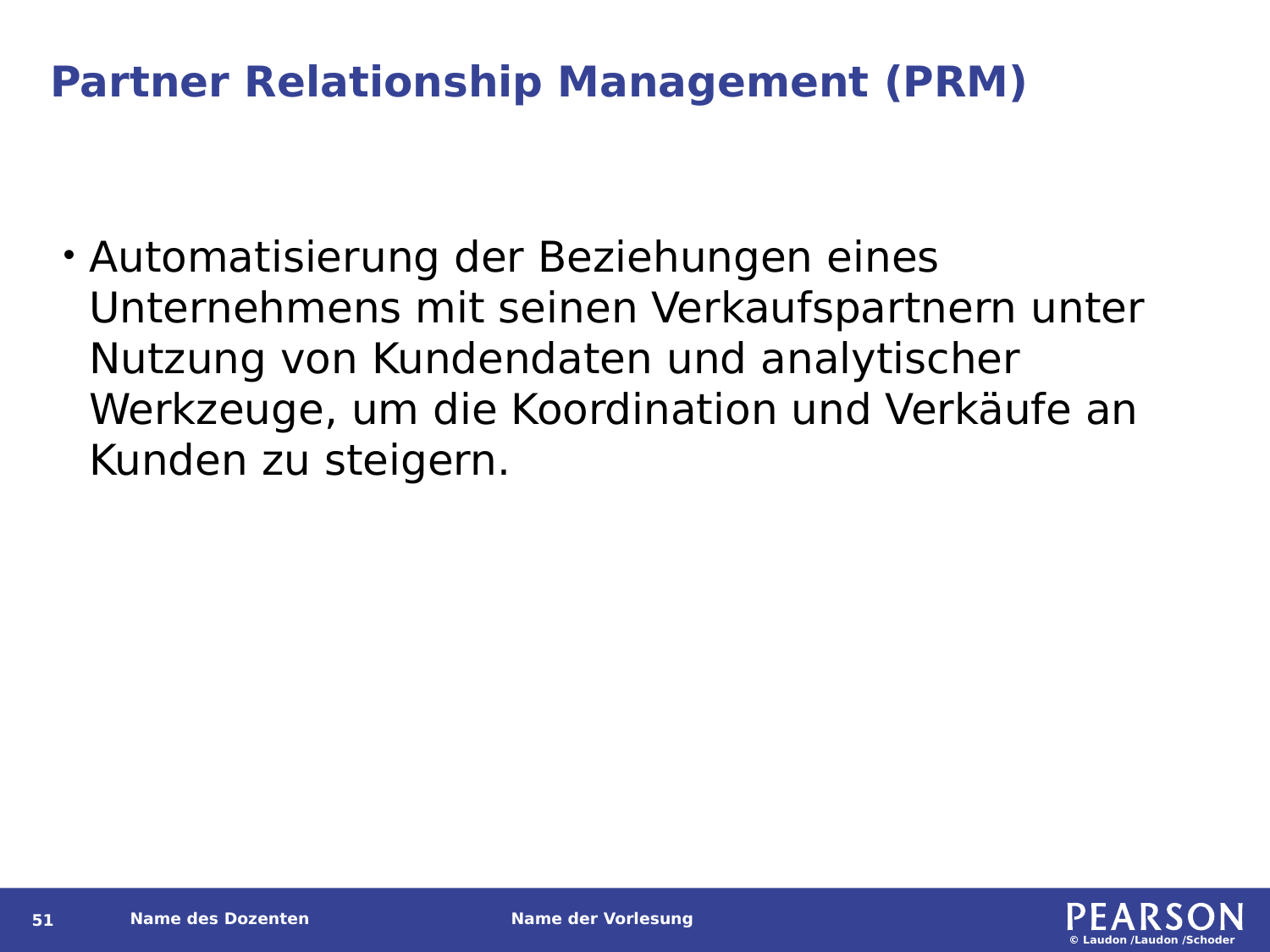

# Partner Relationship Management (PRM)

Automatisierung der Beziehungen eines Unternehmens mit seinen Verkaufspartnern unter Nutzung von Kundendaten und analytischer Werkzeuge, um die Koordination und Verkäufe an Kunden zu steigern.
51